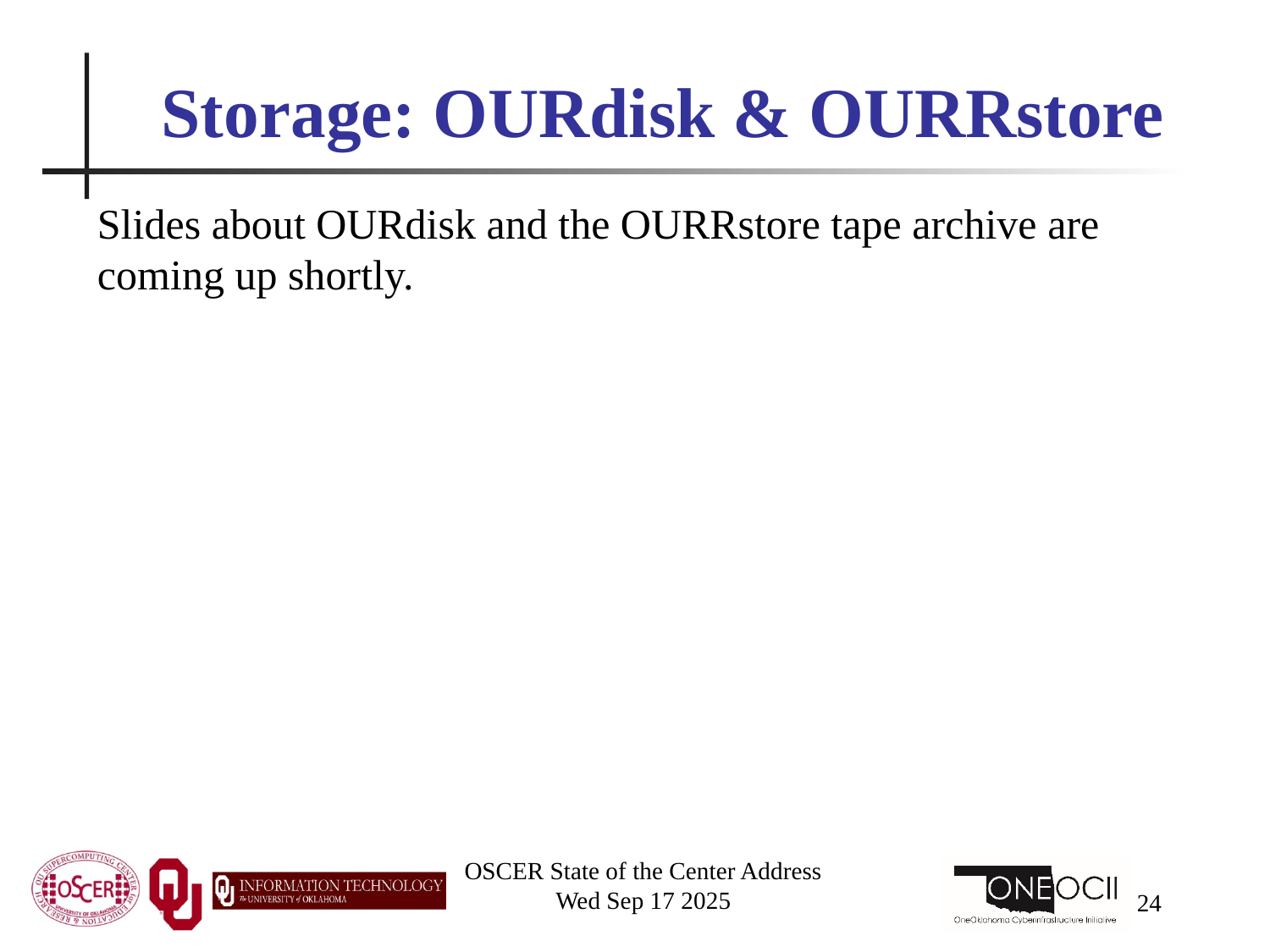

# Storage: OURdisk & OURRstore
Slides about OURdisk and the OURRstore tape archive are coming up shortly.
OSCER State of the Center Address
Wed Sep 17 2025
24